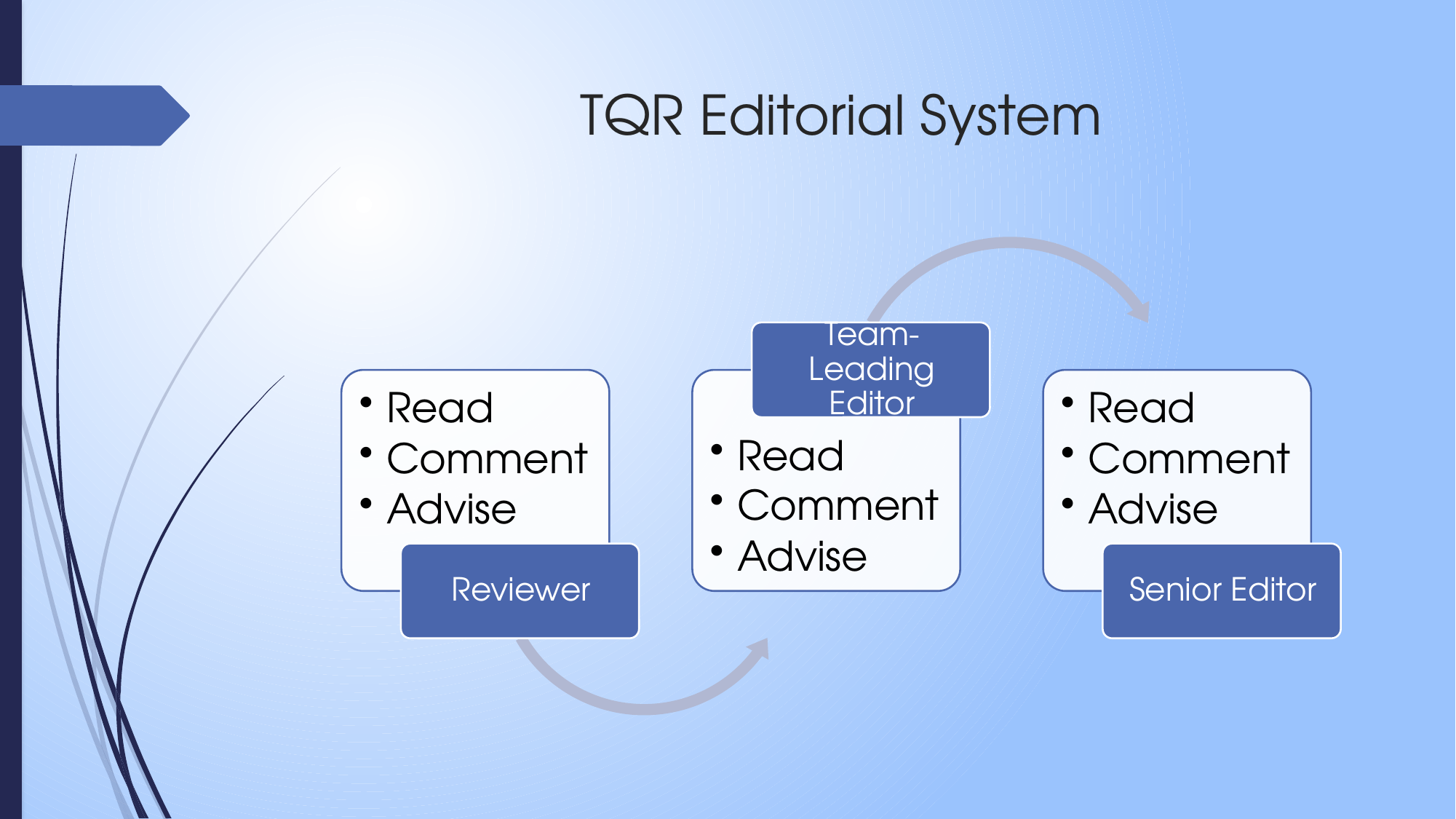

# TQR Editorial System
Read
Comment
Advise
Reviewer
Read
Comment
Advise
Team-Leading Editor
Read
Comment
Advise
Senior Editor